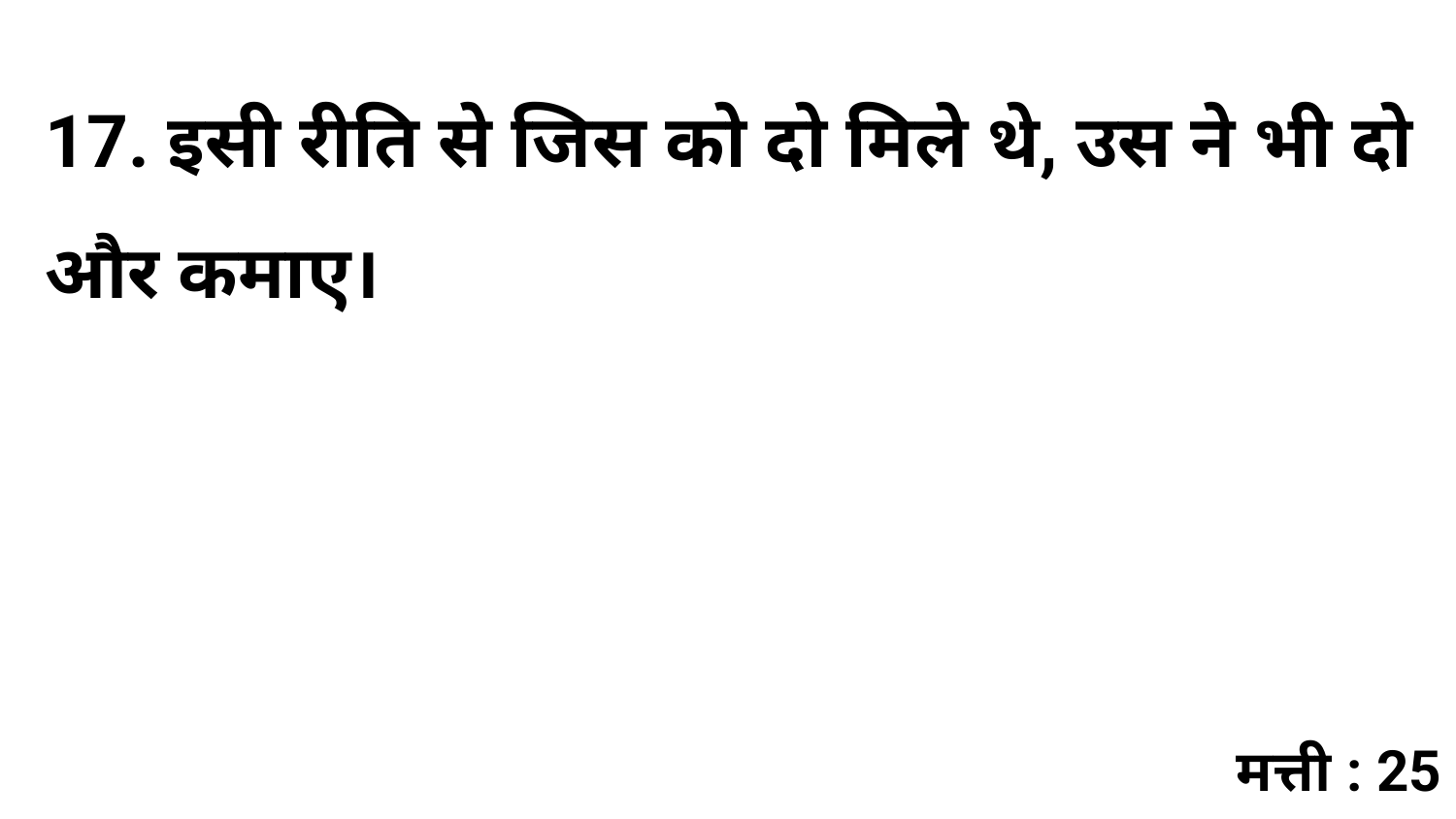

17. इसी रीति से जिस को दो मिले थे, उस ने भी दो और कमाए।
मत्ती : 25